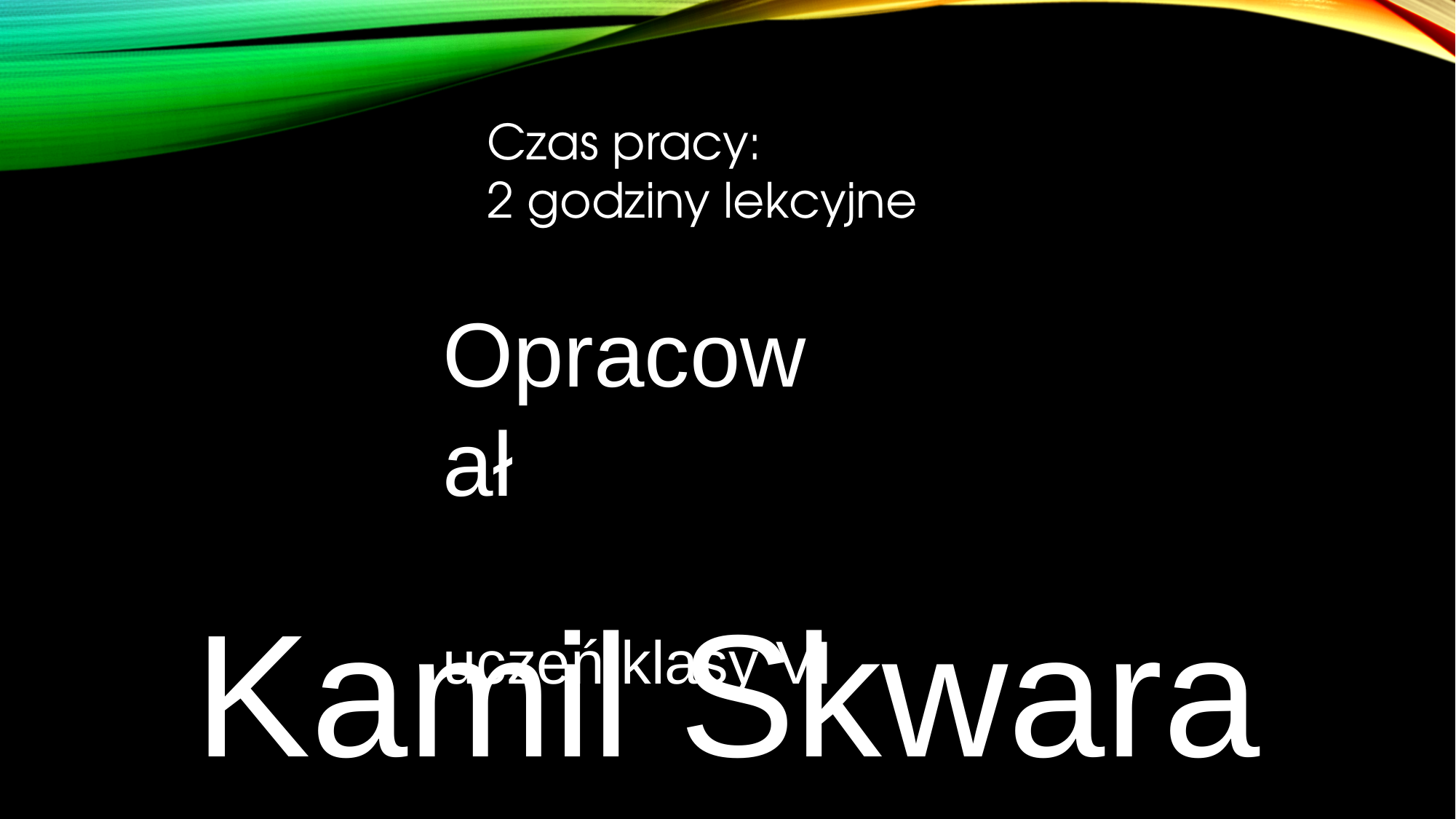

Czas pracy:
2 godziny lekcyjne
Opracował

uczeń klasy VI
Kamil Skwara